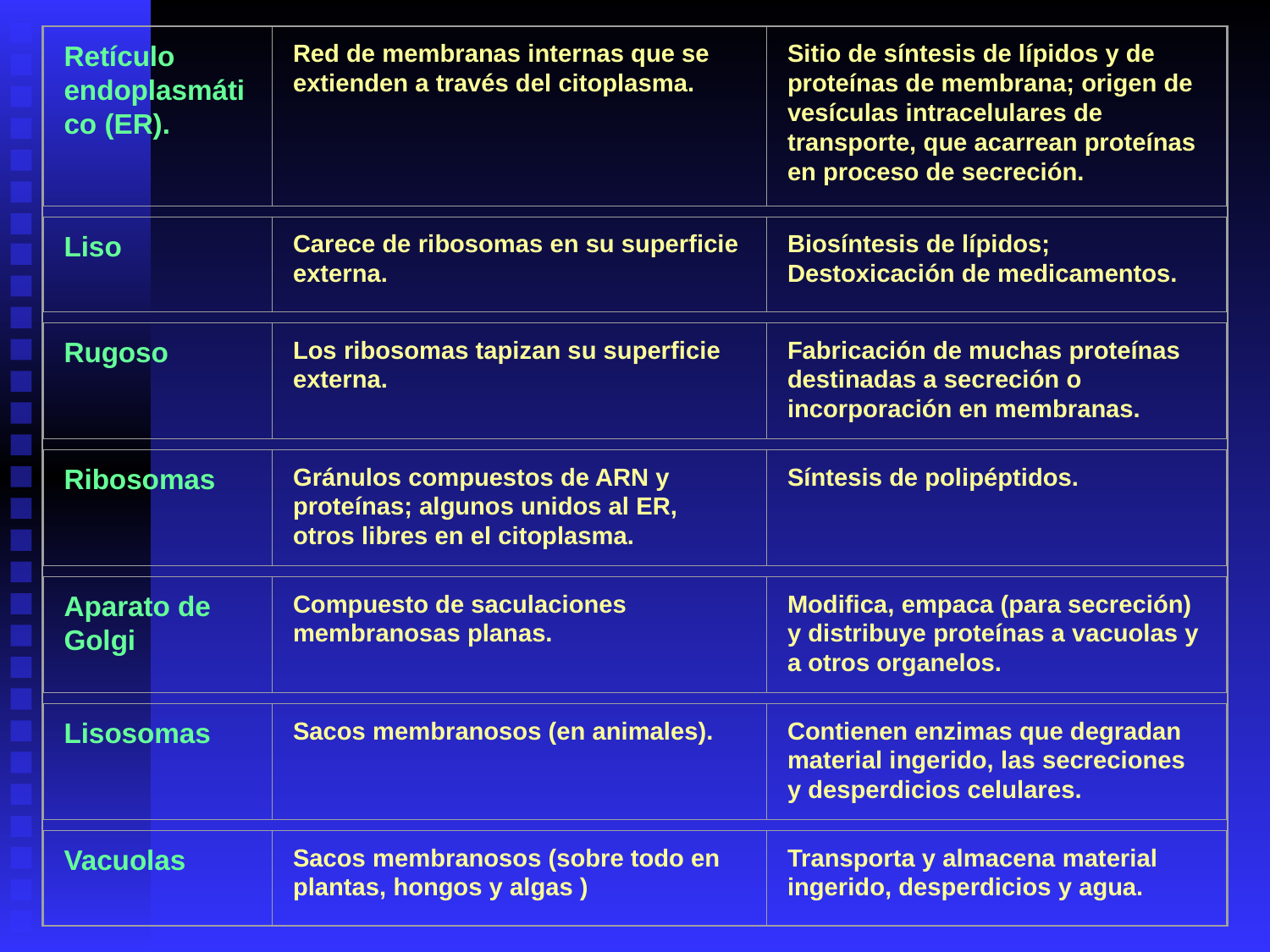

Retículo endoplasmático (ER).

Red de membranas internas que se extienden a través del citoplasma.

Sitio de síntesis de lípidos y de proteínas de membrana; origen de vesículas intracelulares de transporte, que acarrean proteínas en proceso de secreción.

Liso

Carece de ribosomas en su superficie externa.

Biosíntesis de lípidos; Destoxicación de medicamentos.

Rugoso

Los ribosomas tapizan su superficie externa.

Fabricación de muchas proteínas destinadas a secreción o incorporación en membranas.

Ribosomas

Gránulos compuestos de ARN y proteínas; algunos unidos al ER, otros libres en el citoplasma.

Síntesis de polipéptidos.

Aparato de Golgi

Compuesto de saculaciones membranosas planas.

Modifica, empaca (para secreción) y distribuye proteínas a vacuolas y a otros organelos.

Lisosomas

Sacos membranosos (en animales).

Contienen enzimas que degradan material ingerido, las secreciones y desperdicios celulares.

Vacuolas

Sacos membranosos (sobre todo en plantas, hongos y algas )

Transporta y almacena material ingerido, desperdicios y agua.